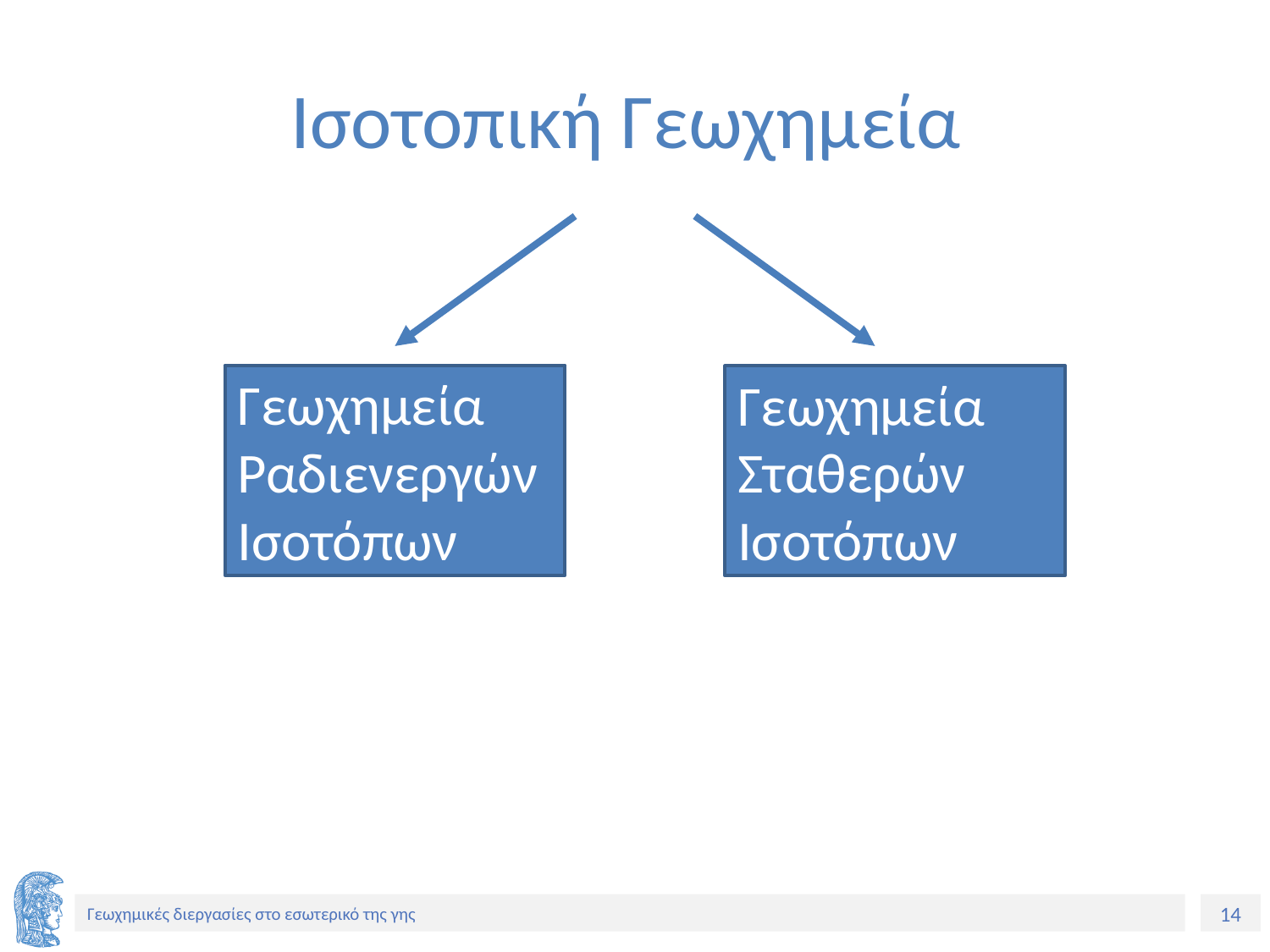

# Ισοτοπική Γεωχημεία
Γεωχημεία Ραδιενεργών Ισοτόπων
Γεωχημεία Σταθερών Ισοτόπων